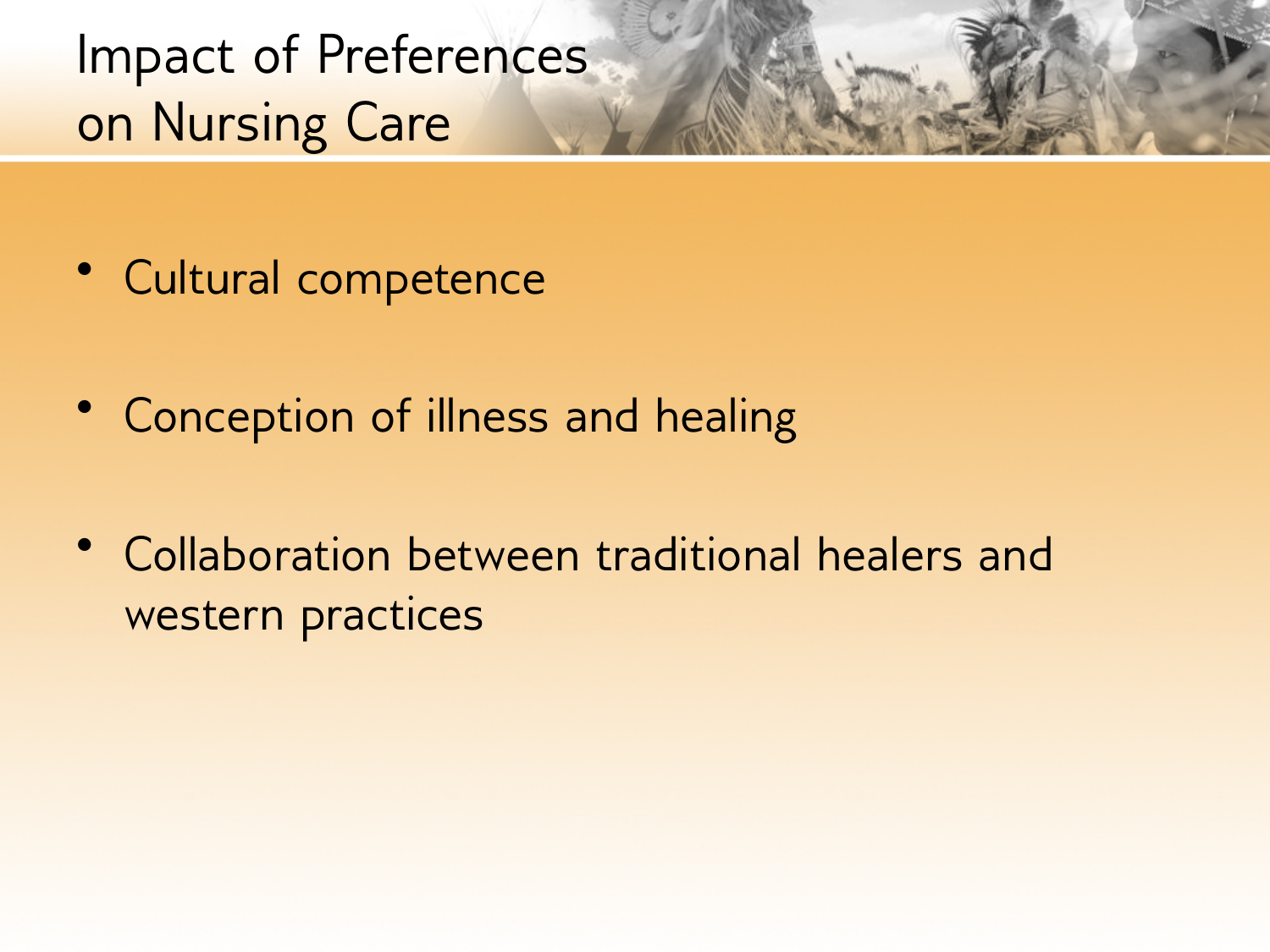

# Impact of Preferences on Nursing Care

Cultural competence

Conception of illness and healing

Collaboration between traditional healers and western practices